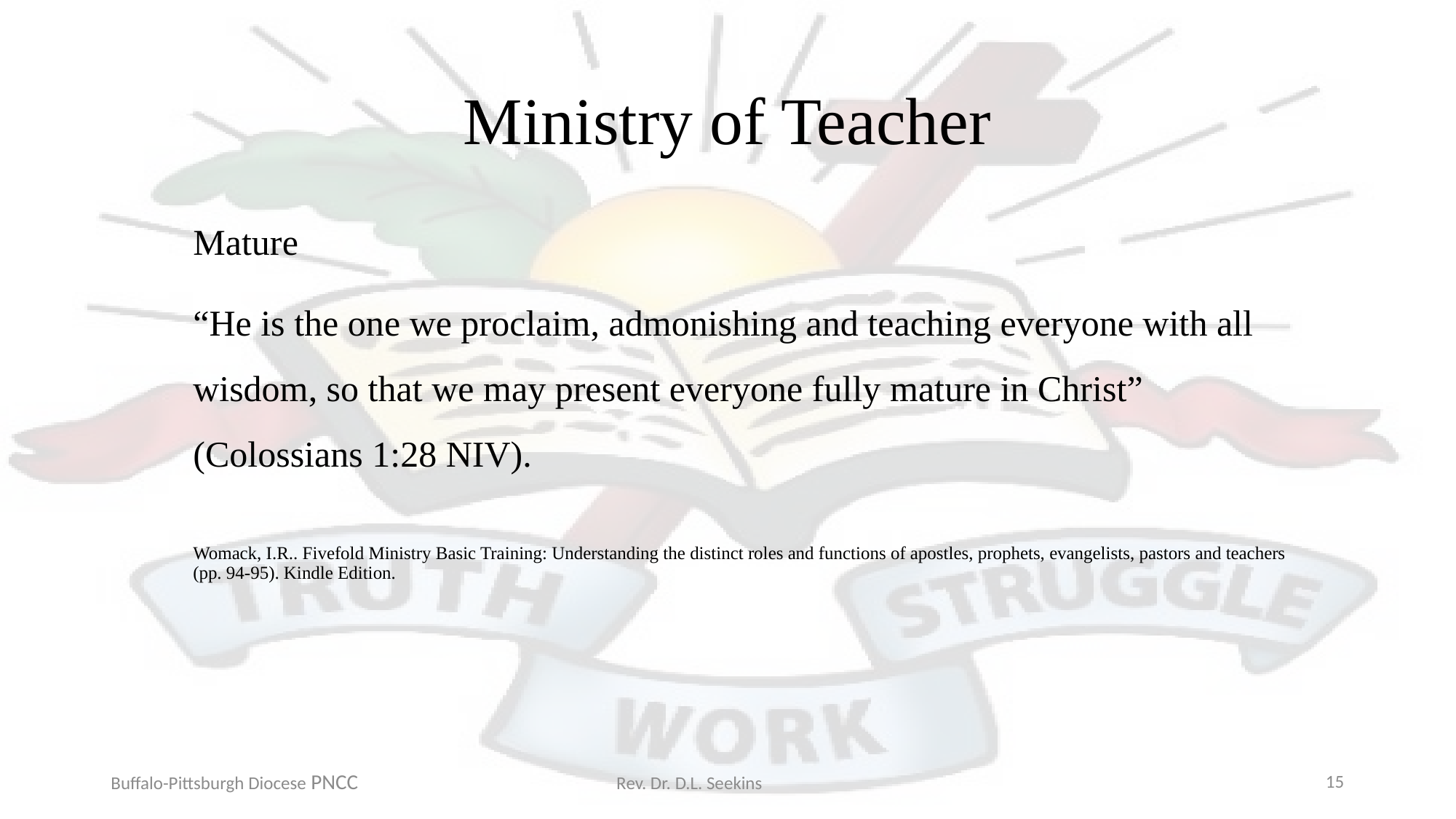

# Ministry of Teacher
Mature
“He is the one we proclaim, admonishing and teaching everyone with all wisdom, so that we may present everyone fully mature in Christ” (Colossians 1:28 NIV).

Womack, I.R.. Fivefold Ministry Basic Training: Understanding the distinct roles and functions of apostles, prophets, evangelists, pastors and teachers (pp. 94-95). Kindle Edition.
Buffalo-Pittsburgh Diocese PNCC                                                              Rev. Dr. D.L. Seekins
15